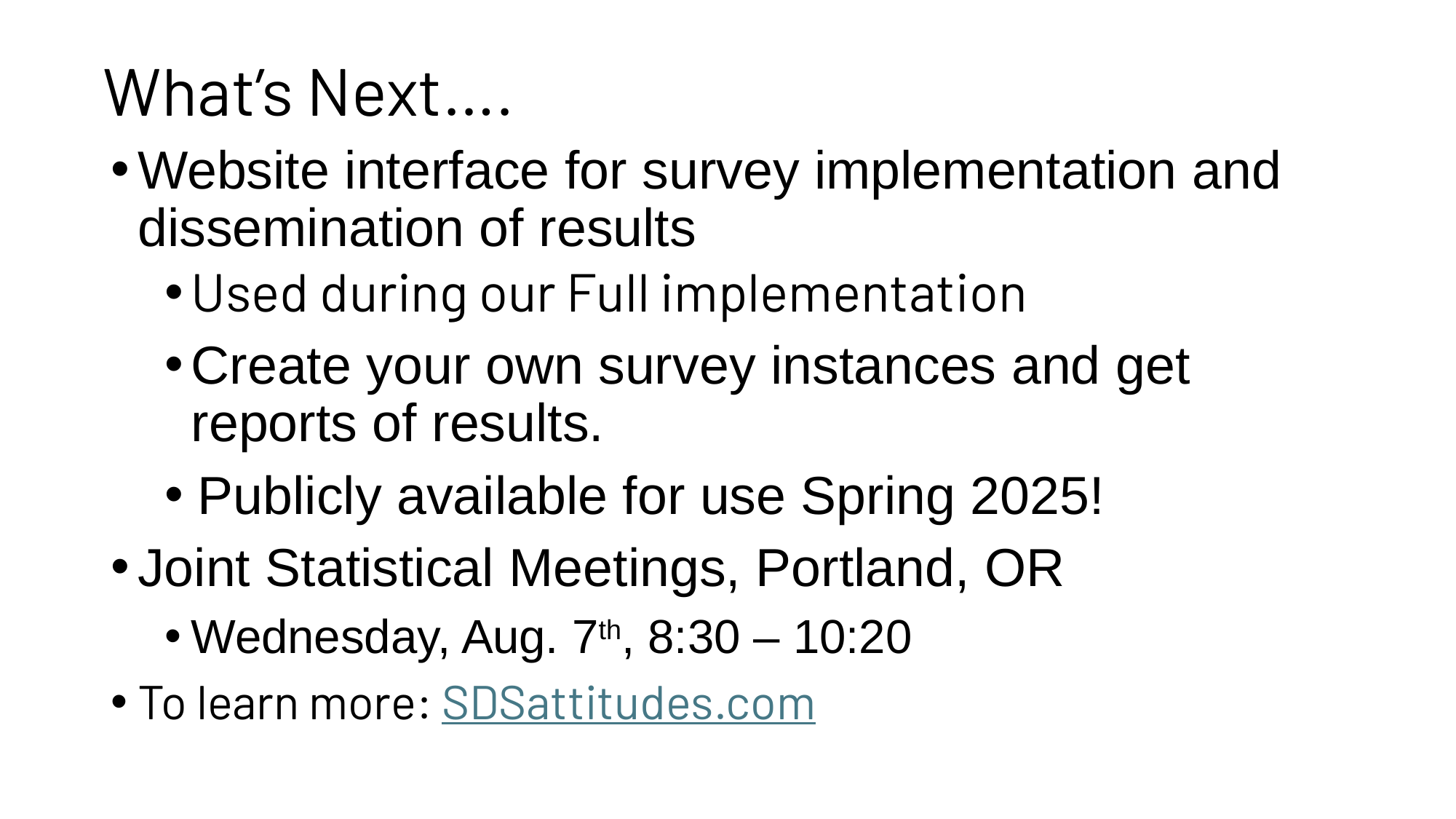

# What’s Next….
Website interface for survey implementation and dissemination of results
Used during our Full implementation
Create your own survey instances and get reports of results.
Publicly available for use Spring 2025!
Joint Statistical Meetings, Portland, OR
Wednesday, Aug. 7th, 8:30 – 10:20
To learn more: SDSattitudes.com